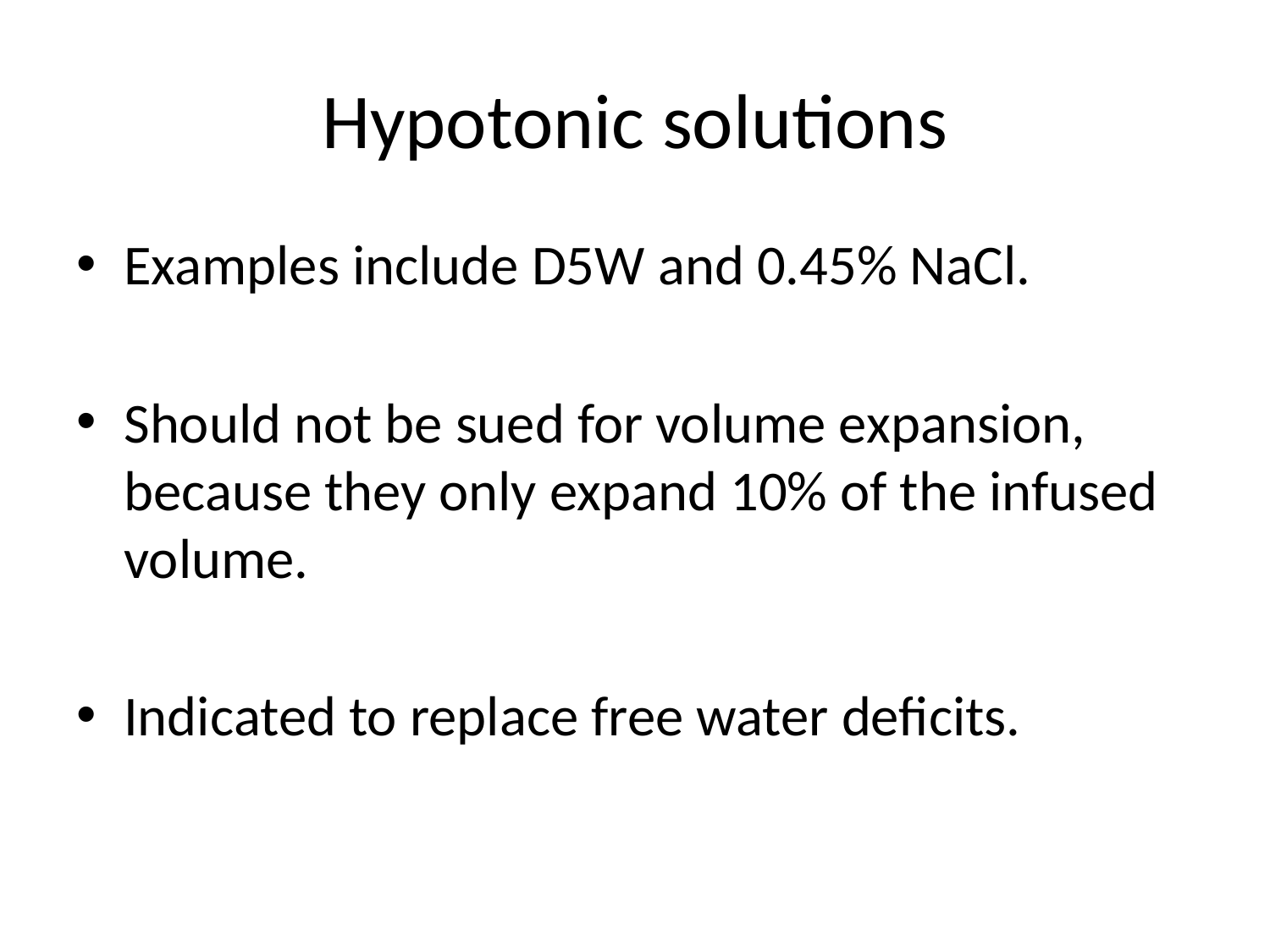

# Hypotonic solutions
Examples include D5W and 0.45% NaCl.

Should not be sued for volume expansion, because they only expand 10% of the infused volume.

Indicated to replace free water deficits.